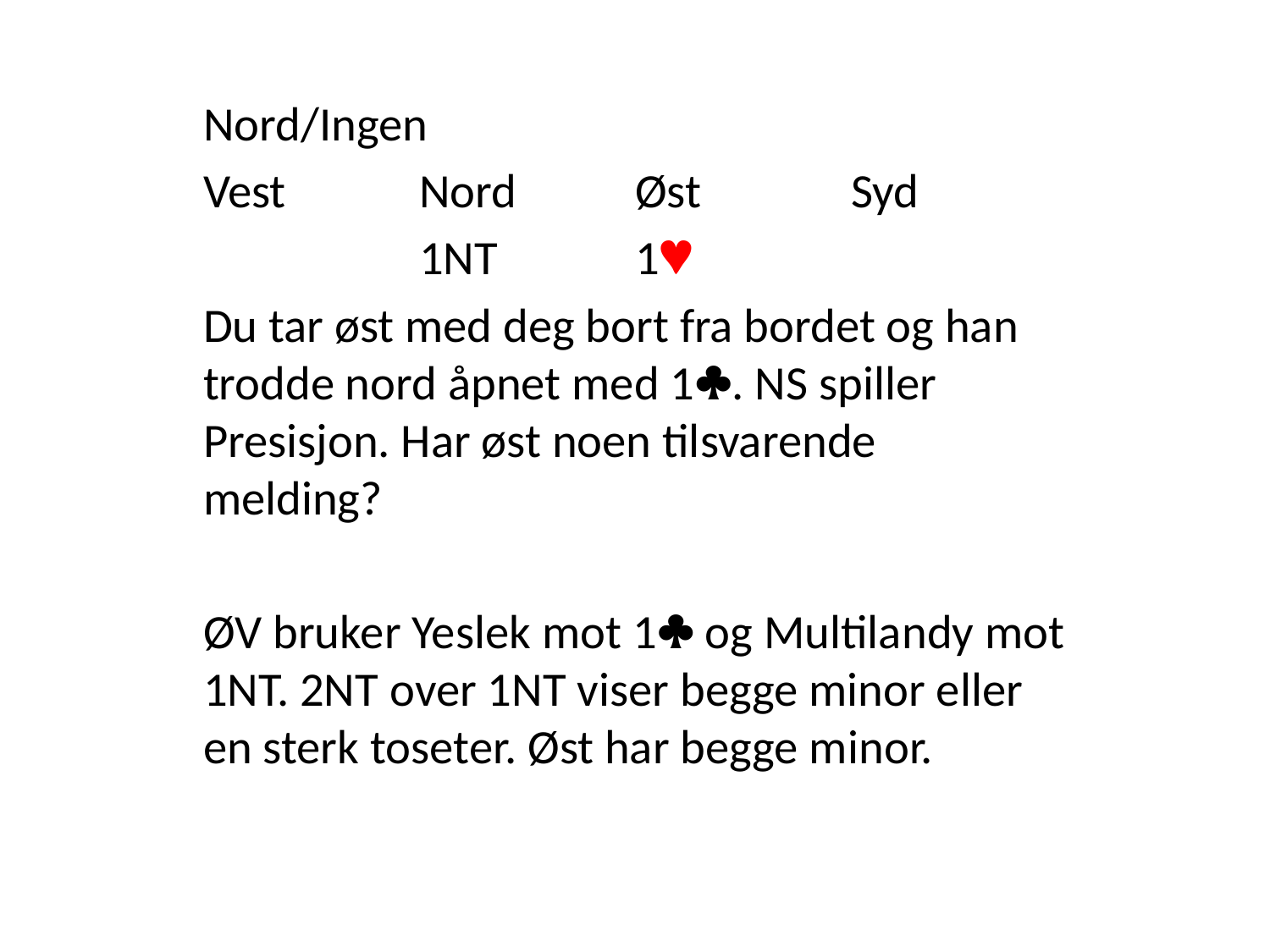

Nord/Ingen
Vest		Nord		Øst		Syd
		1NT		1♥
Du tar øst med deg bort fra bordet og han trodde nord åpnet med 1♣. NS spiller Presisjon. Har øst noen tilsvarende melding?

ØV bruker Yeslek mot 1♣ og Multilandy mot 1NT. 2NT over 1NT viser begge minor eller en sterk toseter. Øst har begge minor.